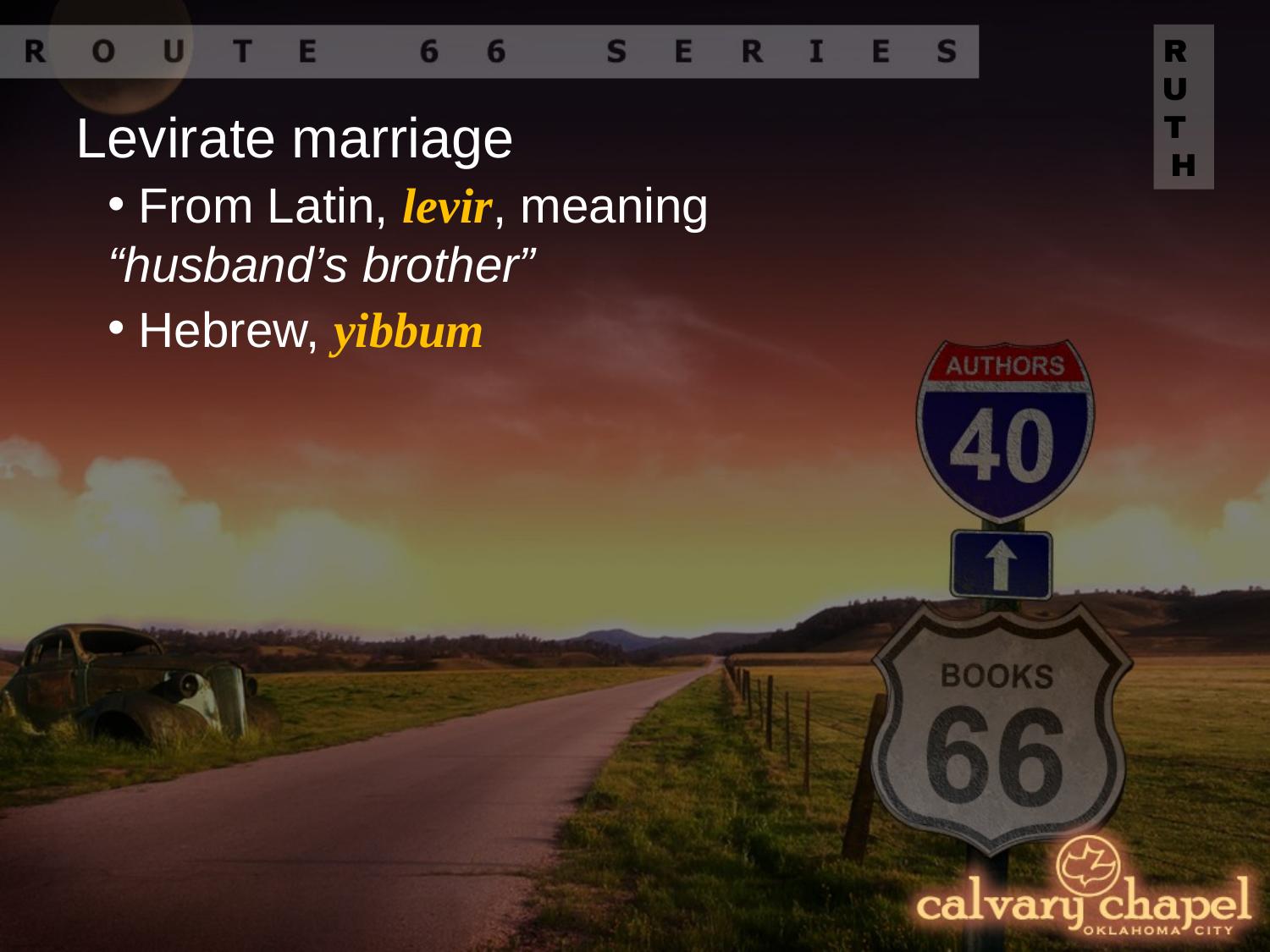

RUTH
Levirate marriage
 From Latin, levir, meaning “husband’s brother”
 Hebrew, yibbum